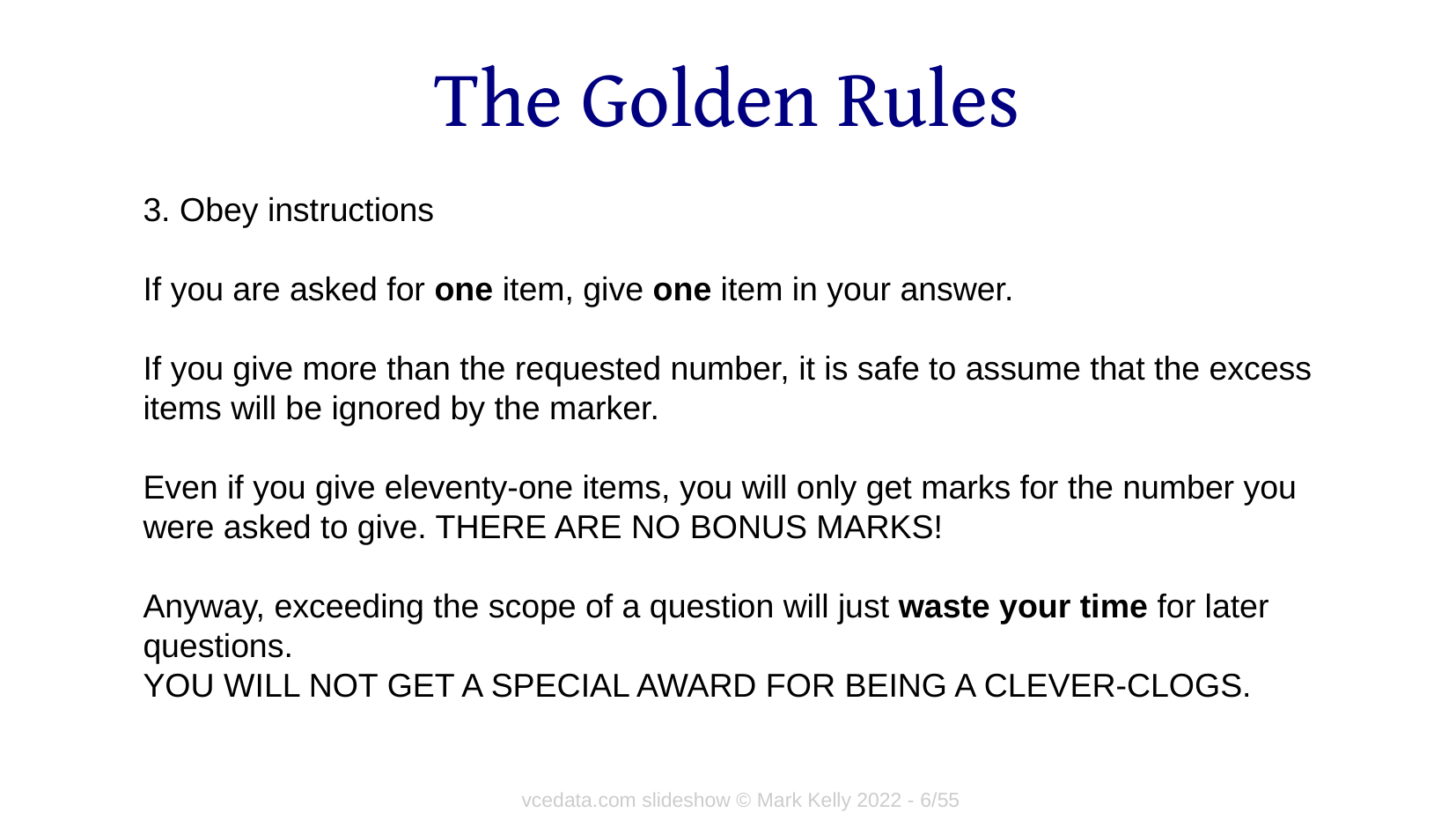

# The Golden Rules
3. Obey instructions

If you are asked for one item, give one item in your answer.

If you give more than the requested number, it is safe to assume that the excess items will be ignored by the marker.

Even if you give eleventy-one items, you will only get marks for the number you were asked to give. THERE ARE NO BONUS MARKS!

Anyway, exceeding the scope of a question will just waste your time for later questions.
YOU WILL NOT GET A SPECIAL AWARD FOR BEING A CLEVER-CLOGS.

vcedata.com slideshow © Mark Kelly 2022 - 6/6